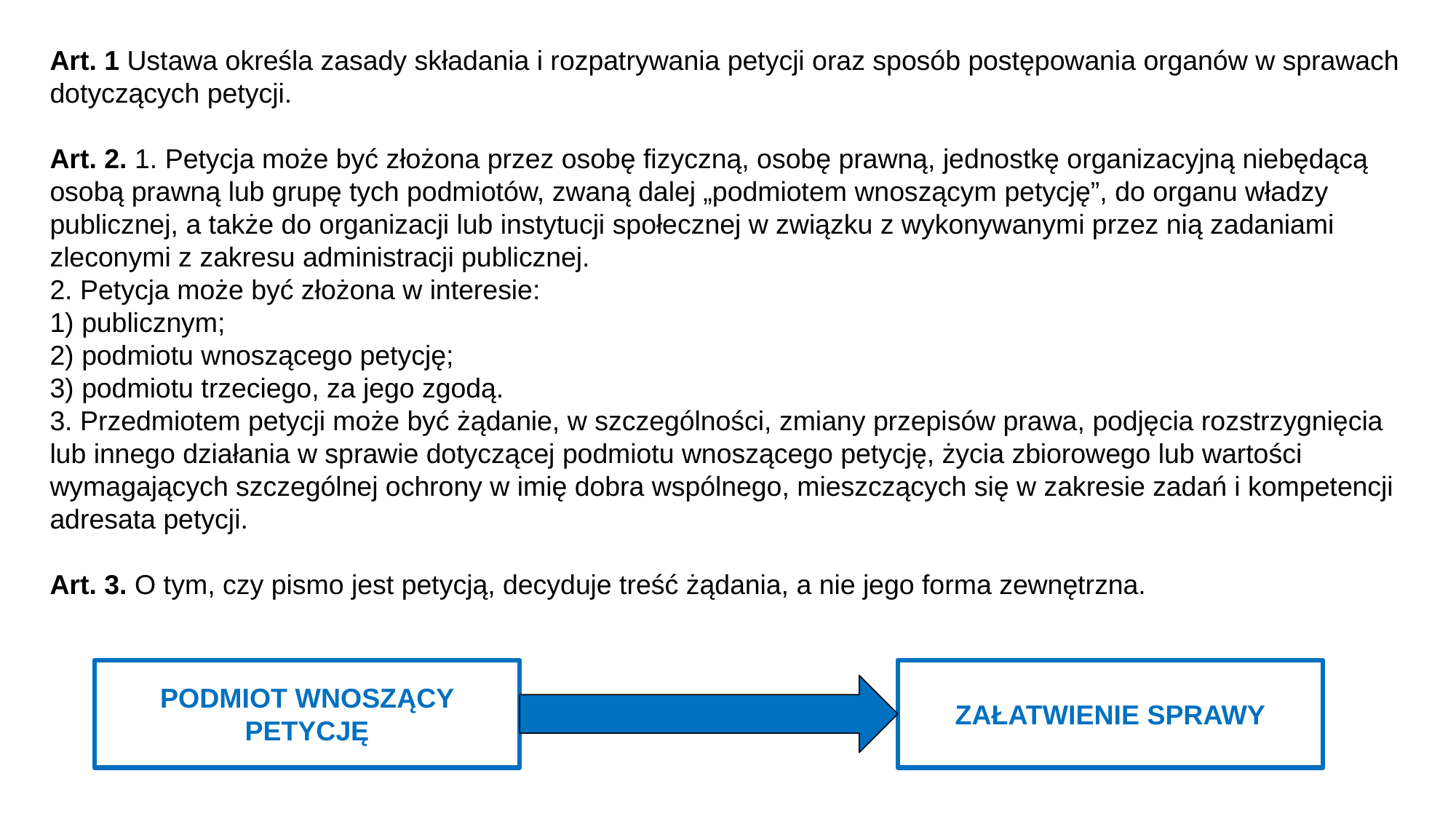

Art. 1 Ustawa określa zasady składania i rozpatrywania petycji oraz sposób postępowania organów w sprawach dotyczących petycji.

Art. 2. 1. Petycja może być złożona przez osobę fizyczną, osobę prawną, jednostkę organizacyjną niebędącą osobą prawną lub grupę tych podmiotów, zwaną dalej „podmiotem wnoszącym petycję”, do organu władzy publicznej, a także do organizacji lub instytucji społecznej w związku z wykonywanymi przez nią zadaniami zleconymi z zakresu administracji publicznej.
2. Petycja może być złożona w interesie:
1) publicznym;
2) podmiotu wnoszącego petycję;
3) podmiotu trzeciego, za jego zgodą.
3. Przedmiotem petycji może być żądanie, w szczególności, zmiany przepisów prawa, podjęcia rozstrzygnięcia lub innego działania w sprawie dotyczącej podmiotu wnoszącego petycję, życia zbiorowego lub wartości wymagających szczególnej ochrony w imię dobra wspólnego, mieszczących się w zakresie zadań i kompetencji adresata petycji.

Art. 3. O tym, czy pismo jest petycją, decyduje treść żądania, a nie jego forma zewnętrzna.

PODMIOT WNOSZĄCY PETYCJĘ

ZAŁATWIENIE SPRAWY